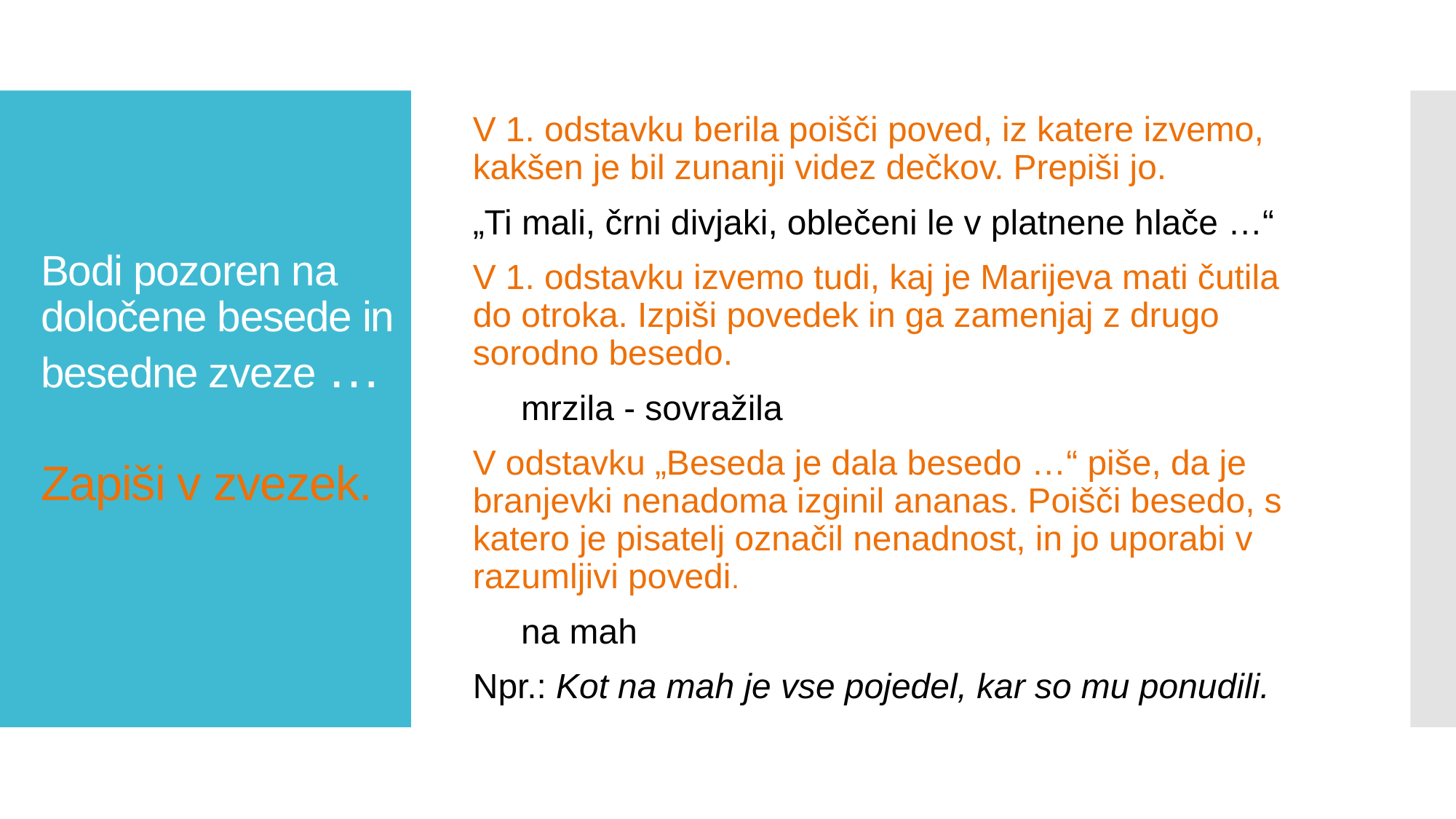

V 1. odstavku berila poišči poved, iz katere izvemo, kakšen je bil zunanji videz dečkov. Prepiši jo.
„Ti mali, črni divjaki, oblečeni le v platnene hlače …“
V 1. odstavku izvemo tudi, kaj je Marijeva mati čutila do otroka. Izpiši povedek in ga zamenjaj z drugo sorodno besedo.
     mrzila - sovražila
V odstavku „Beseda je dala besedo …“ piše, da je branjevki nenadoma izginil ananas. Poišči besedo, s katero je pisatelj označil nenadnost, in jo uporabi v razumljivi povedi.
     na mah
Npr.: Kot na mah je vse pojedel, kar so mu ponudili.
# Bodi pozoren na določene besede in besedne zveze … Zapiši v zvezek.